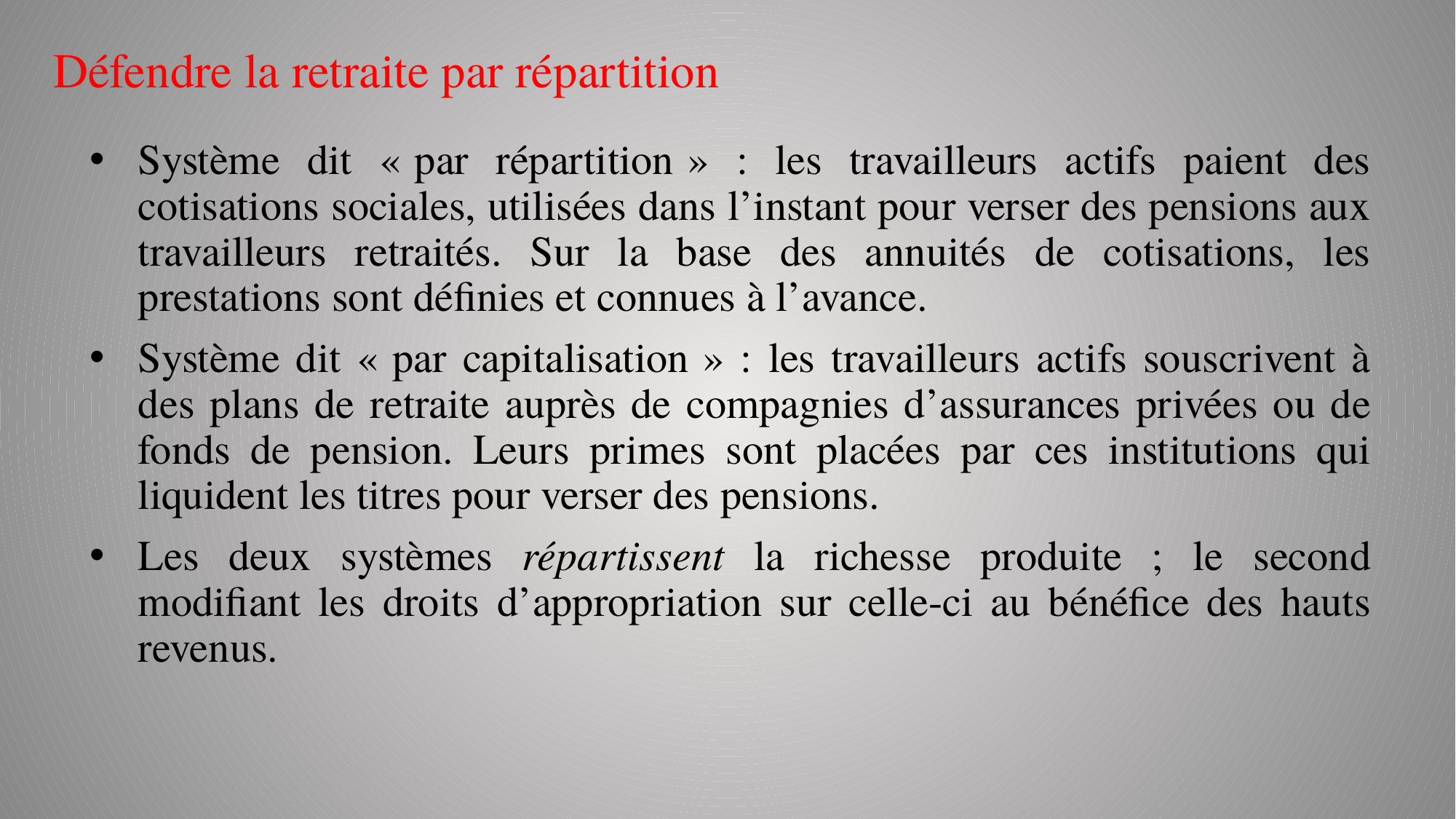

# Défendre la retraite par répartition
Système dit « par répartition » : les travailleurs actifs paient des cotisations sociales, utilisées dans l’instant pour verser des pensions aux travailleurs retraités. Sur la base des annuités de cotisations, les prestations sont définies et connues à l’avance.
Système dit « par capitalisation » : les travailleurs actifs souscrivent à des plans de retraite auprès de compagnies d’assurances privées ou de fonds de pension. Leurs primes sont placées par ces institutions qui liquident les titres pour verser des pensions.
Les deux systèmes répartissent la richesse produite ; le second modifiant les droits d’appropriation sur celle-ci au bénéfice des hauts revenus.